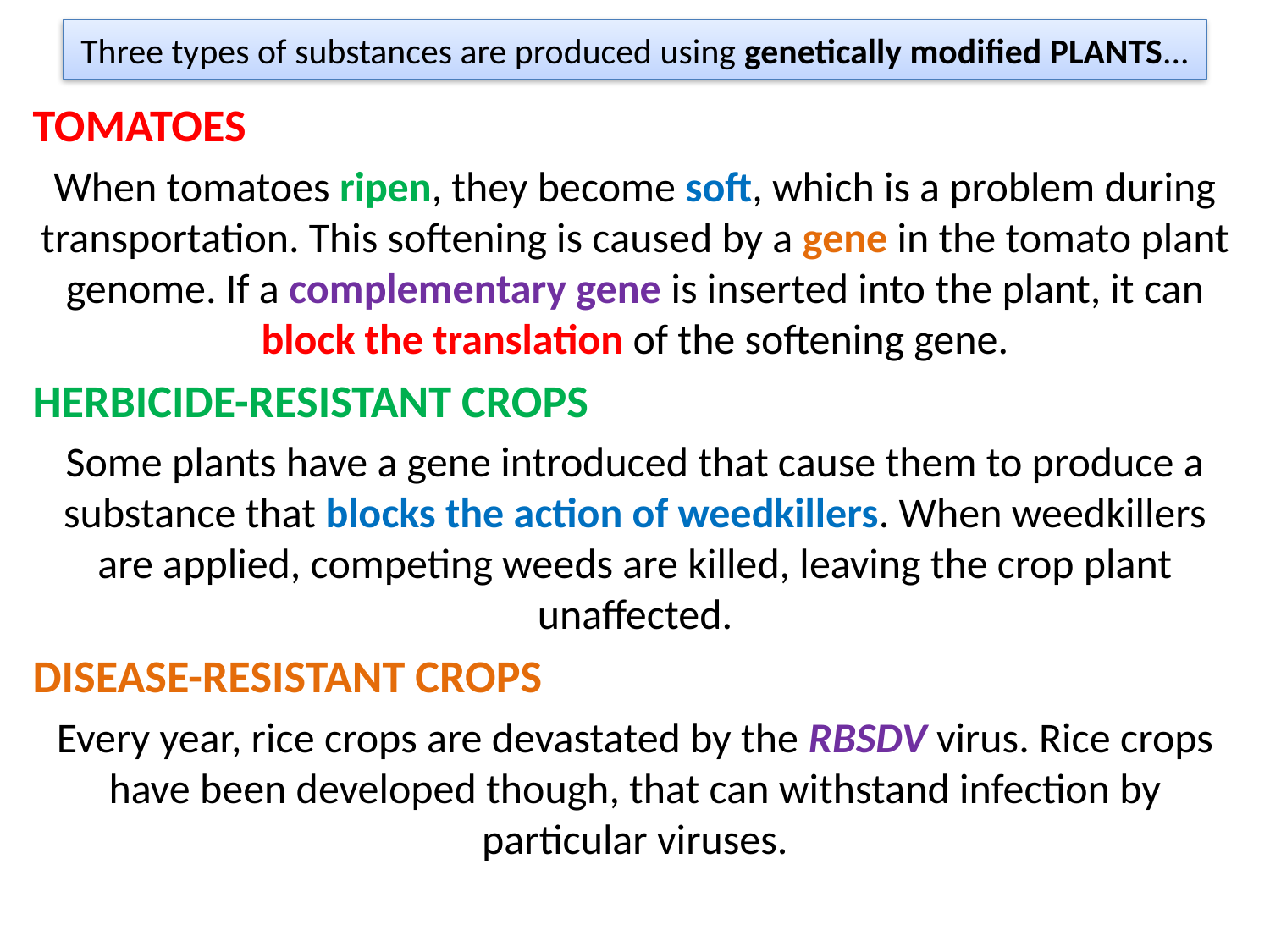

# Three types of substances are produced using genetically modified PLANTS...
TOMATOES
When tomatoes ripen, they become soft, which is a problem during transportation. This softening is caused by a gene in the tomato plant genome. If a complementary gene is inserted into the plant, it can block the translation of the softening gene.
HERBICIDE-RESISTANT CROPS
Some plants have a gene introduced that cause them to produce a substance that blocks the action of weedkillers. When weedkillers are applied, competing weeds are killed, leaving the crop plant unaffected.
DISEASE-RESISTANT CROPS
Every year, rice crops are devastated by the RBSDV virus. Rice crops have been developed though, that can withstand infection by particular viruses.